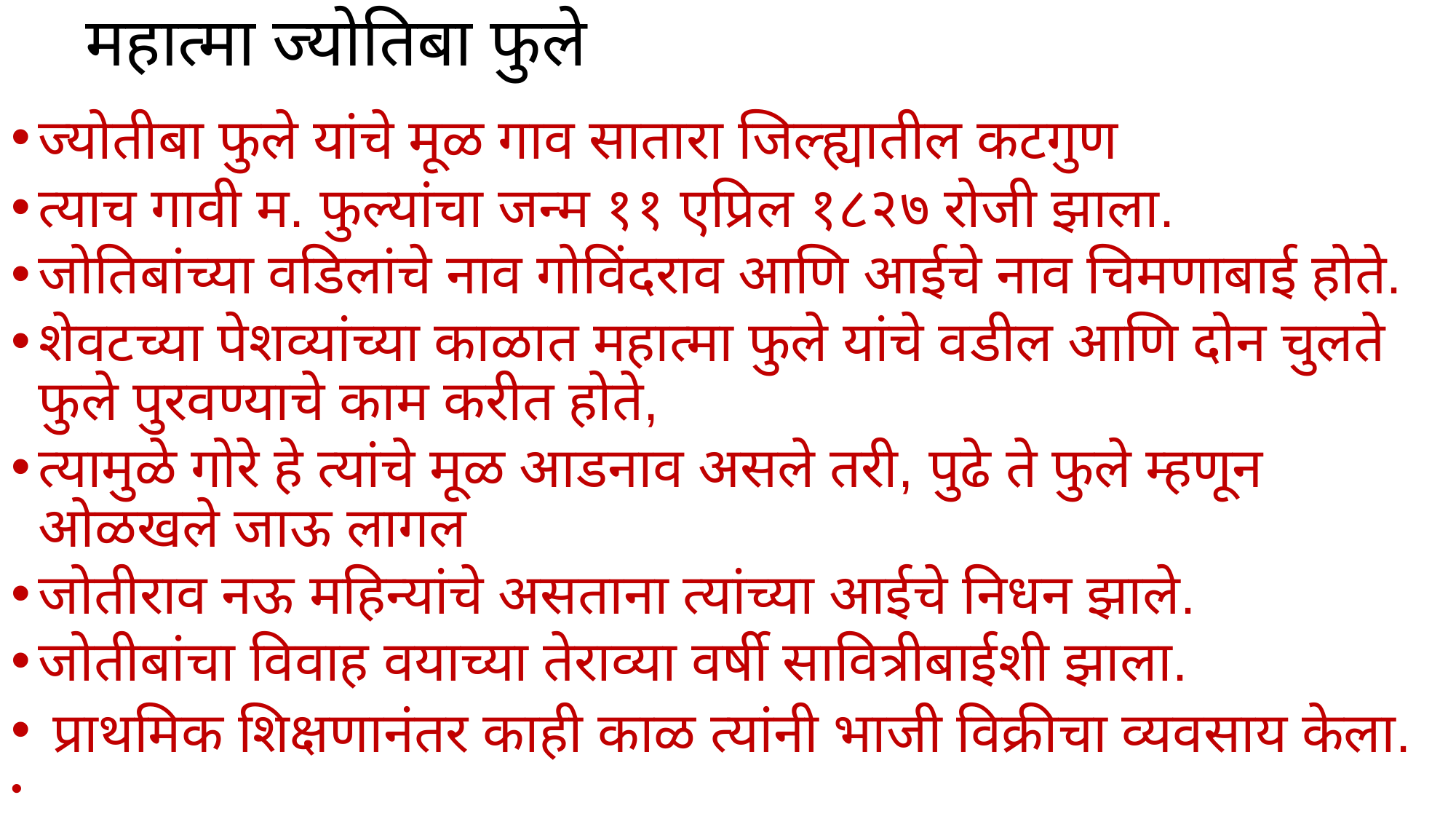

# महात्मा ज्योतिबा फुले
ज्योतीबा फुले यांचे मूळ गाव सातारा जिल्ह्यातील कटगुण
त्याच गावी म. फुल्यांचा जन्म ११ एप्रिल १८२७ रोजी झाला.
जोतिबांच्या वडिलांचे नाव गोविंदराव आणि आईचे नाव चिमणाबाई होते.
शेवटच्या पेशव्यांच्या काळात महात्मा फुले यांचे वडील आणि दोन चुलते फुले पुरवण्याचे काम करीत होते,
त्यामुळे गोरे हे त्यांचे मूळ आडनाव असले तरी, पुढे ते फुले म्हणून ओळखले जाऊ लागल
जोतीराव नऊ महिन्यांचे असताना त्यांच्या आईचे निधन झाले.
जोतीबांचा विवाह वयाच्या तेराव्या वर्षी सावित्रीबाईशी झाला.
 प्राथमिक शिक्षणानंतर काही काळ त्यांनी भाजी विक्रीचा व्यवसाय केला.